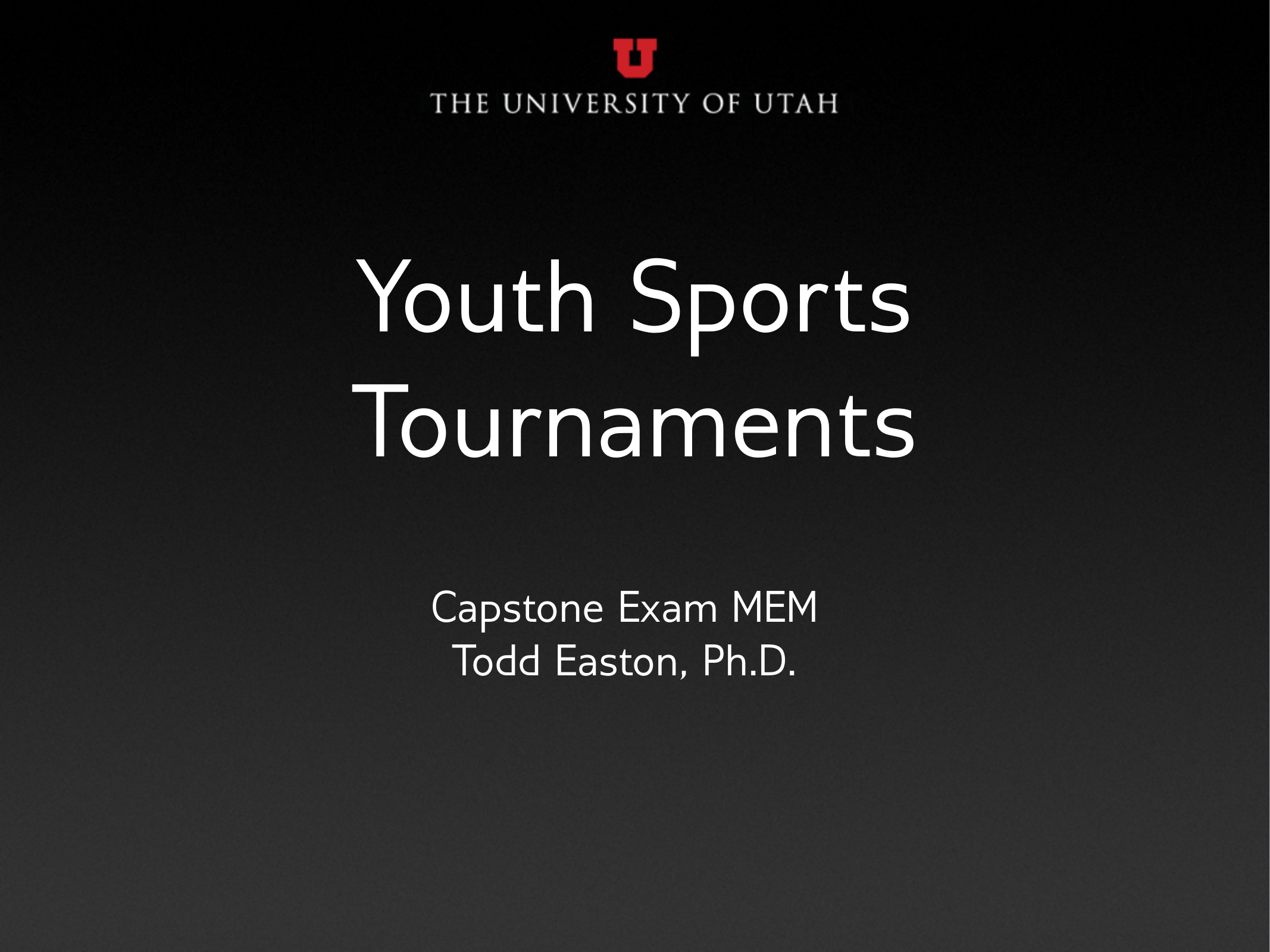

# Youth Sports Tournaments
Capstone Exam MEM
Todd Easton, Ph.D.